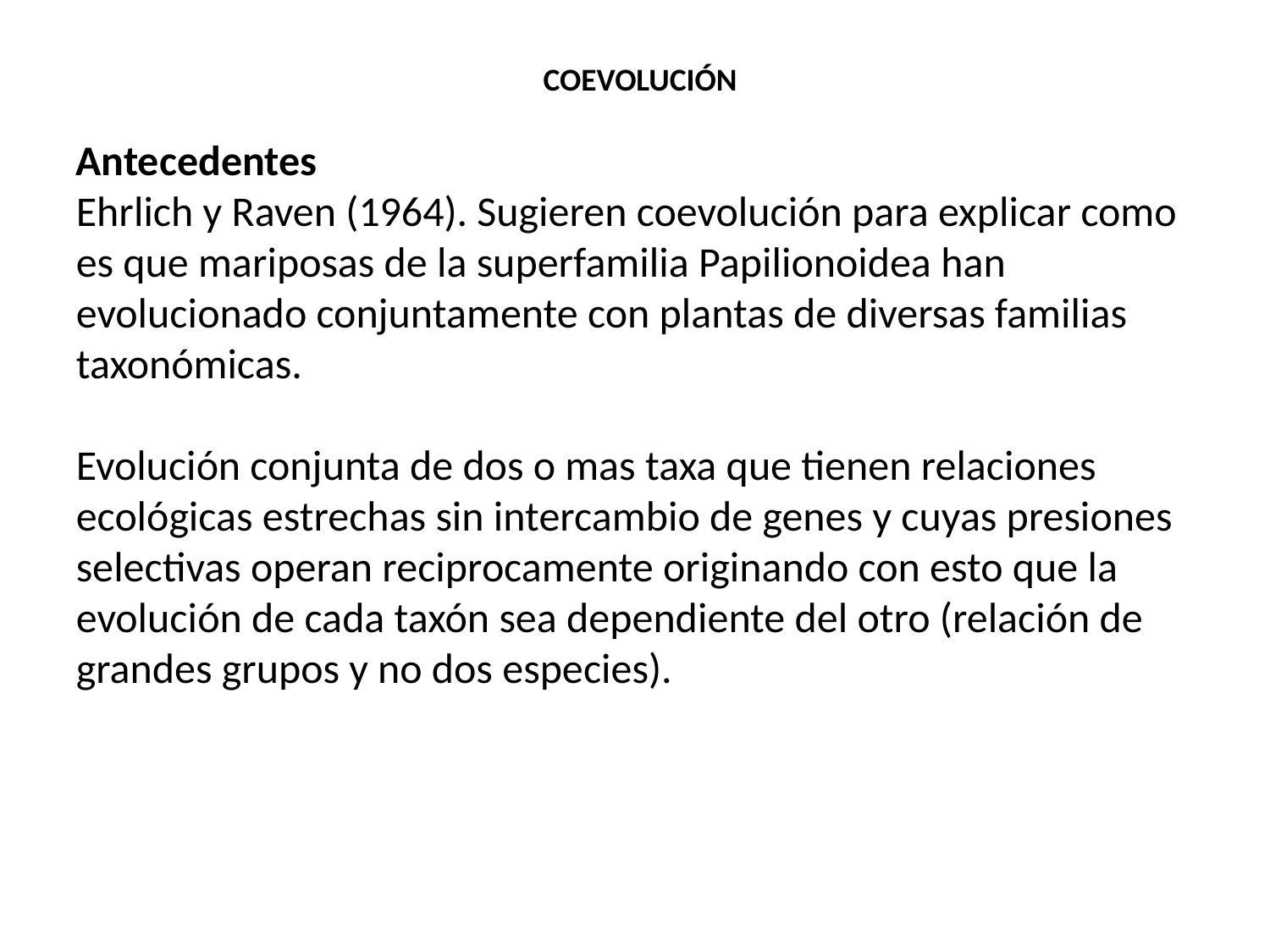

COEVOLUCIÓN
Antecedentes
Ehrlich y Raven (1964). Sugieren coevolución para explicar como es que mariposas de la superfamilia Papilionoidea han evolucionado conjuntamente con plantas de diversas familias taxonómicas.

Evolución conjunta de dos o mas taxa que tienen relaciones ecológicas estrechas sin intercambio de genes y cuyas presiones selectivas operan reciprocamente originando con esto que la evolución de cada taxón sea dependiente del otro (relación de grandes grupos y no dos especies).